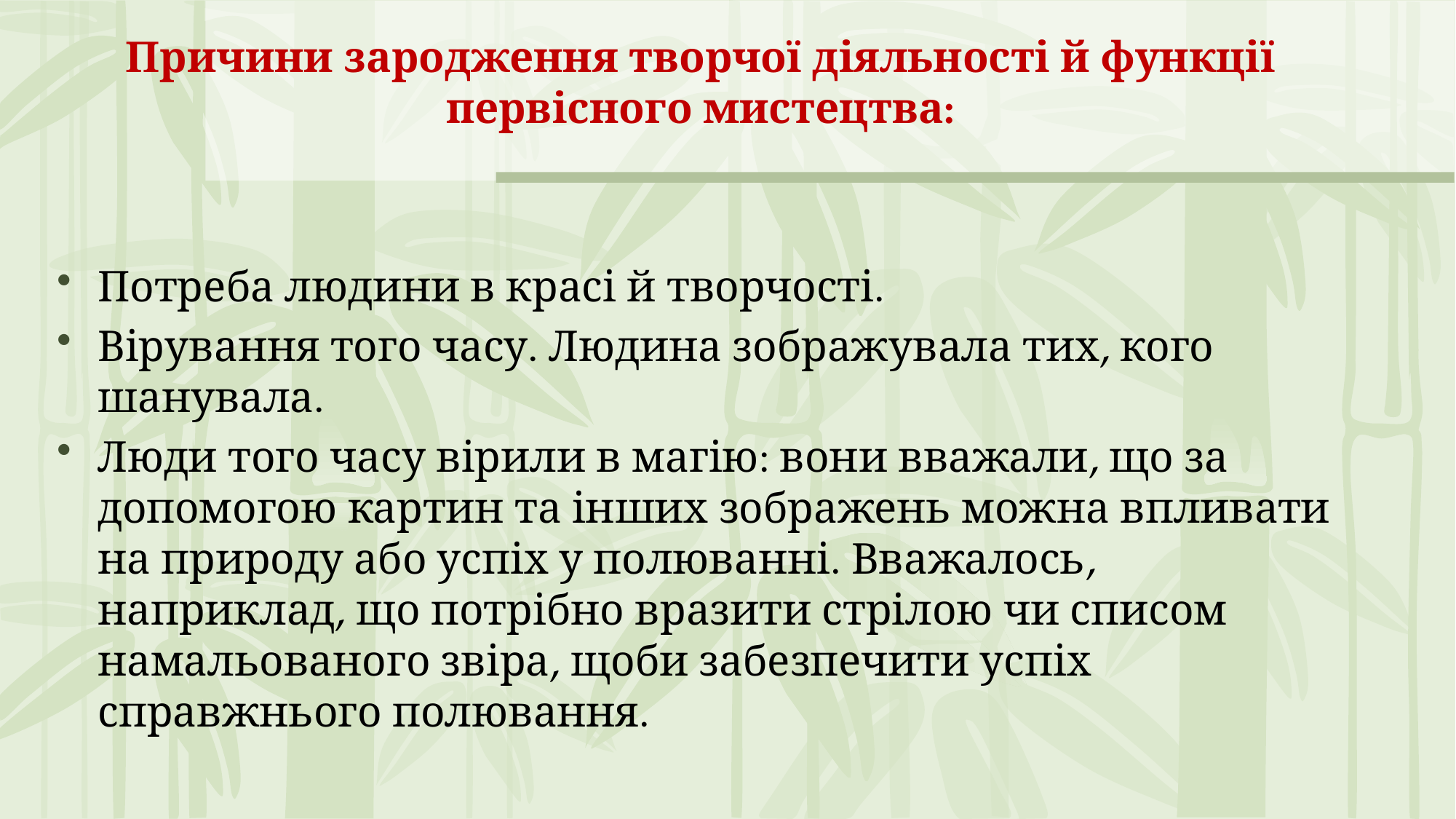

Причини зародження творчої діяльності й функції первісного мистецтва:

Потреба людини в красі й творчості.
Вірування того часу. Людина зображувала тих, кого шанувала.
Люди того часу вірили в магію: вони вважали, що за допомогою картин та інших зображень можна впливати на природу або успіх у полюванні. Вважалось, наприклад, що потрібно вразити стрілою чи списом намальованого звіра, щоби забезпечити успіх справжнього полювання.